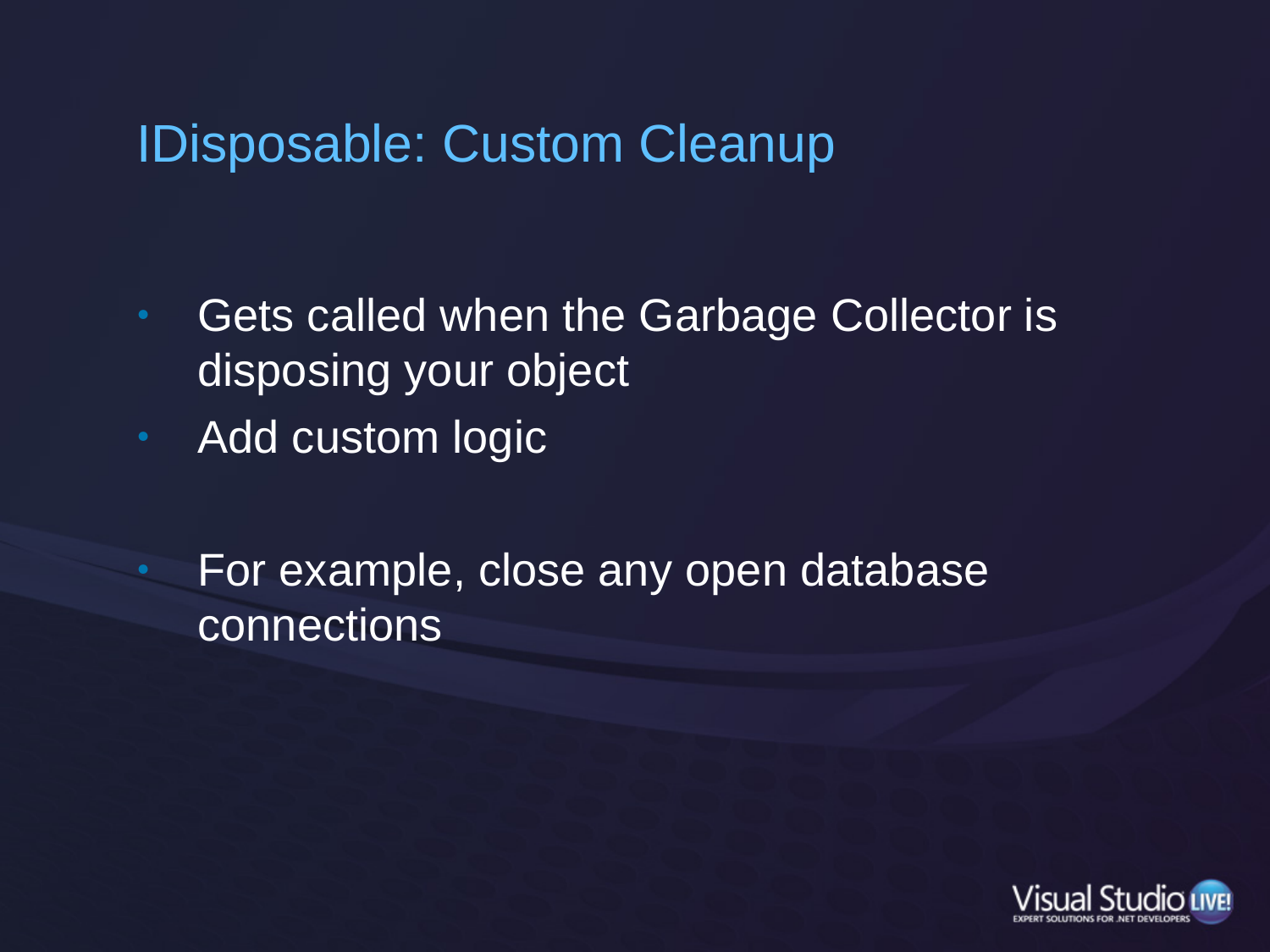

# IDisposable: Custom Cleanup
Gets called when the Garbage Collector is disposing your object
Add custom logic

For example, close any open database connections